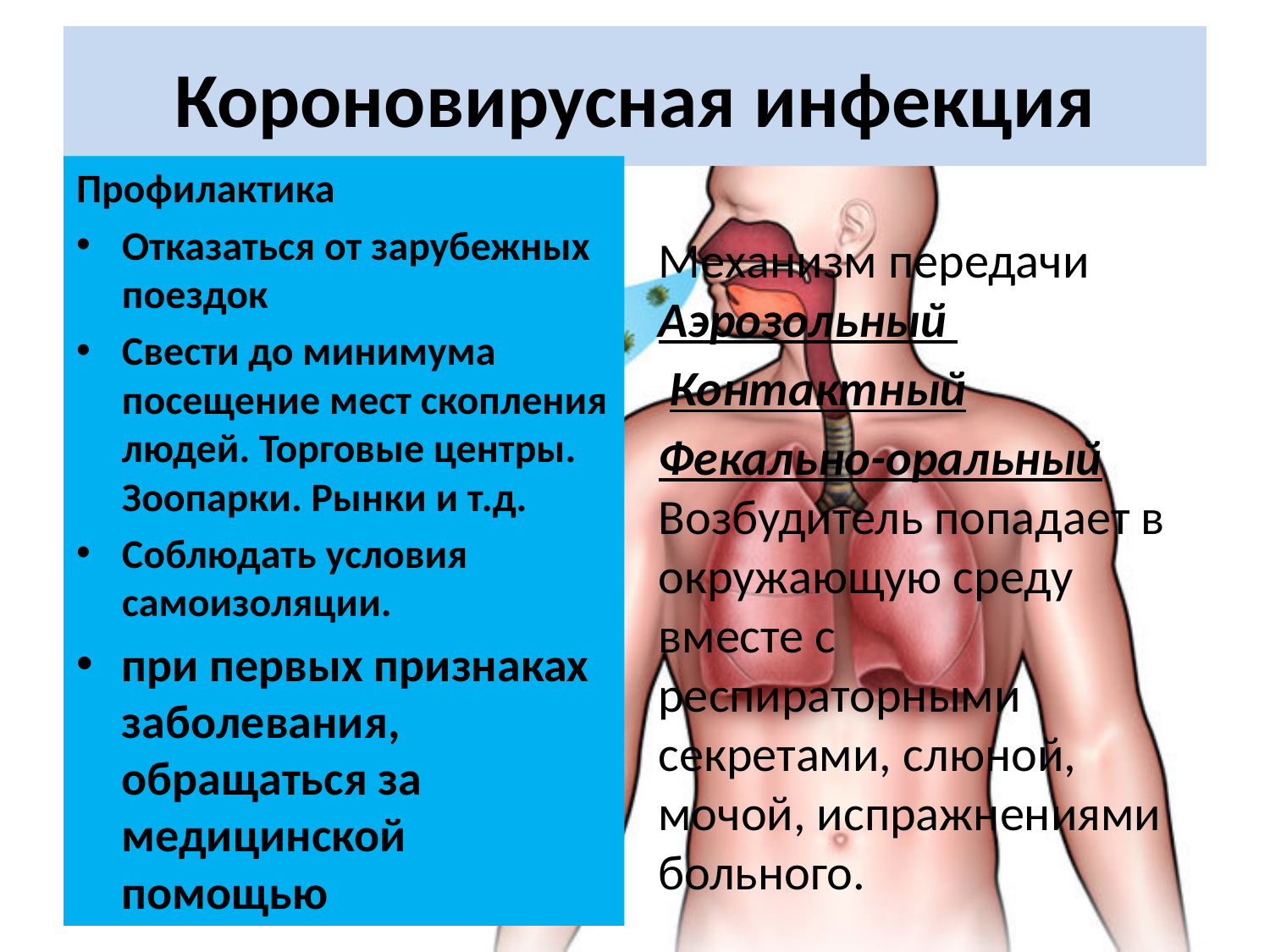

# Короновирусная инфекция
Профилактика
Отказаться от зарубежных поездок
Свести до минимума  посещение мест скопления людей. Торговые центры. Зоопарки. Рынки и т.д.
Соблюдать условия самоизоляции.
при первых признаках заболевания, обращаться за медицинской помощью

Механизм передачи  Аэрозольный
 Контактный
Фекально-оральный Возбудитель попадает в окружающую среду вместе с респираторными секретами, слюной, мочой, испражнениями больного.